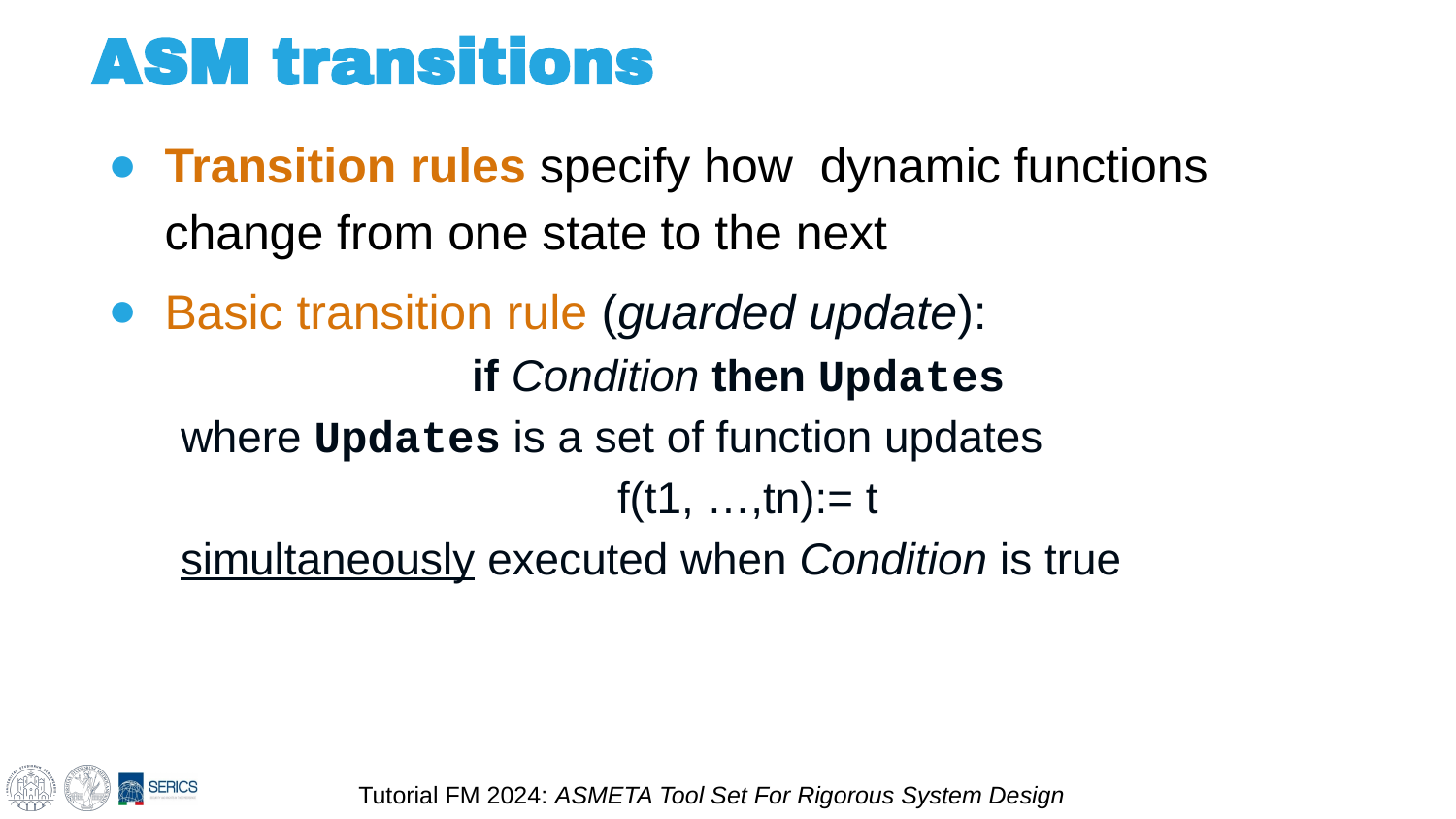

# ASM transitions
Transition rules specify how  dynamic functions change from one state to the next
Basic transition rule (guarded update):
		if Condition then Updates
where Updates is a set of function updates
			f(t1, …,tn):= t
simultaneously executed when Condition is true